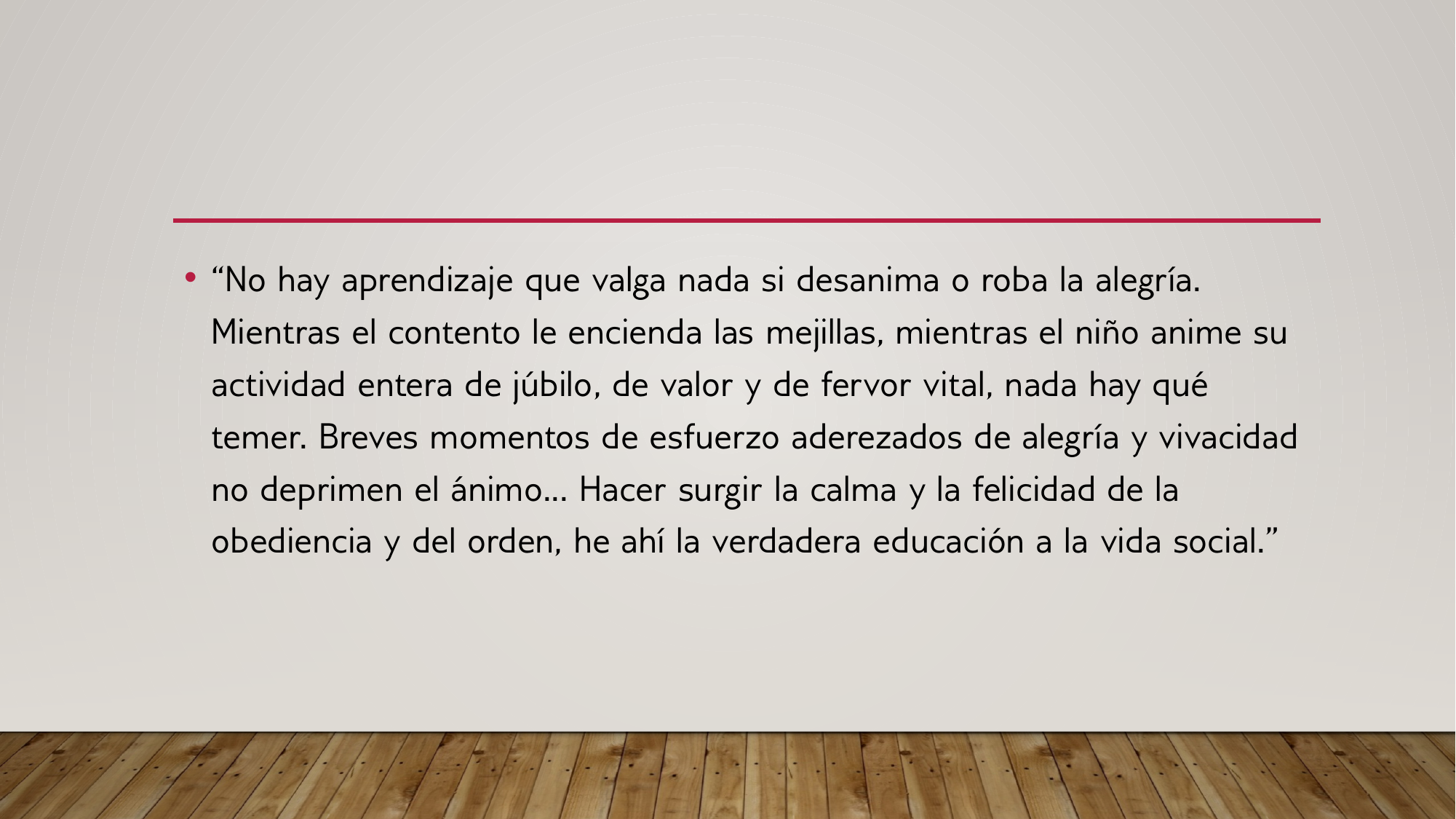

#
“No hay aprendizaje que valga nada si desanima o roba la alegría. Mientras el contento le encienda las mejillas, mientras el niño anime su actividad entera de júbilo, de valor y de fervor vital, nada hay qué temer. Breves momentos de esfuerzo aderezados de alegría y vivacidad no deprimen el ánimo... Hacer surgir la calma y la felicidad de la obediencia y del orden, he ahí la verdadera educación a la vida social.”